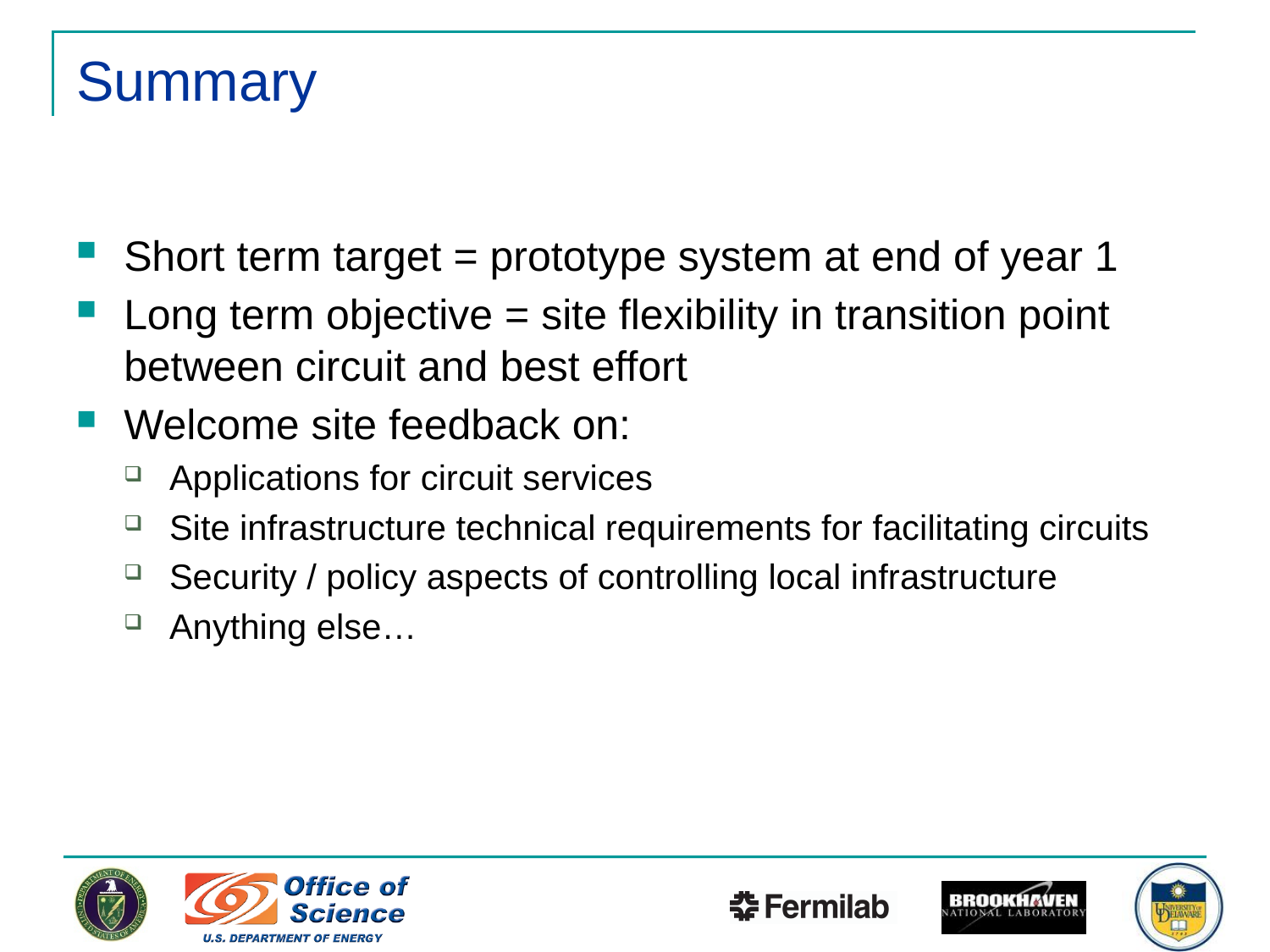

Summary
Short term target = prototype system at end of year 1
Long term objective = site flexibility in transition point between circuit and best effort
Welcome site feedback on:
Applications for circuit services
Site infrastructure technical requirements for facilitating circuits
Security / policy aspects of controlling local infrastructure
Anything else…